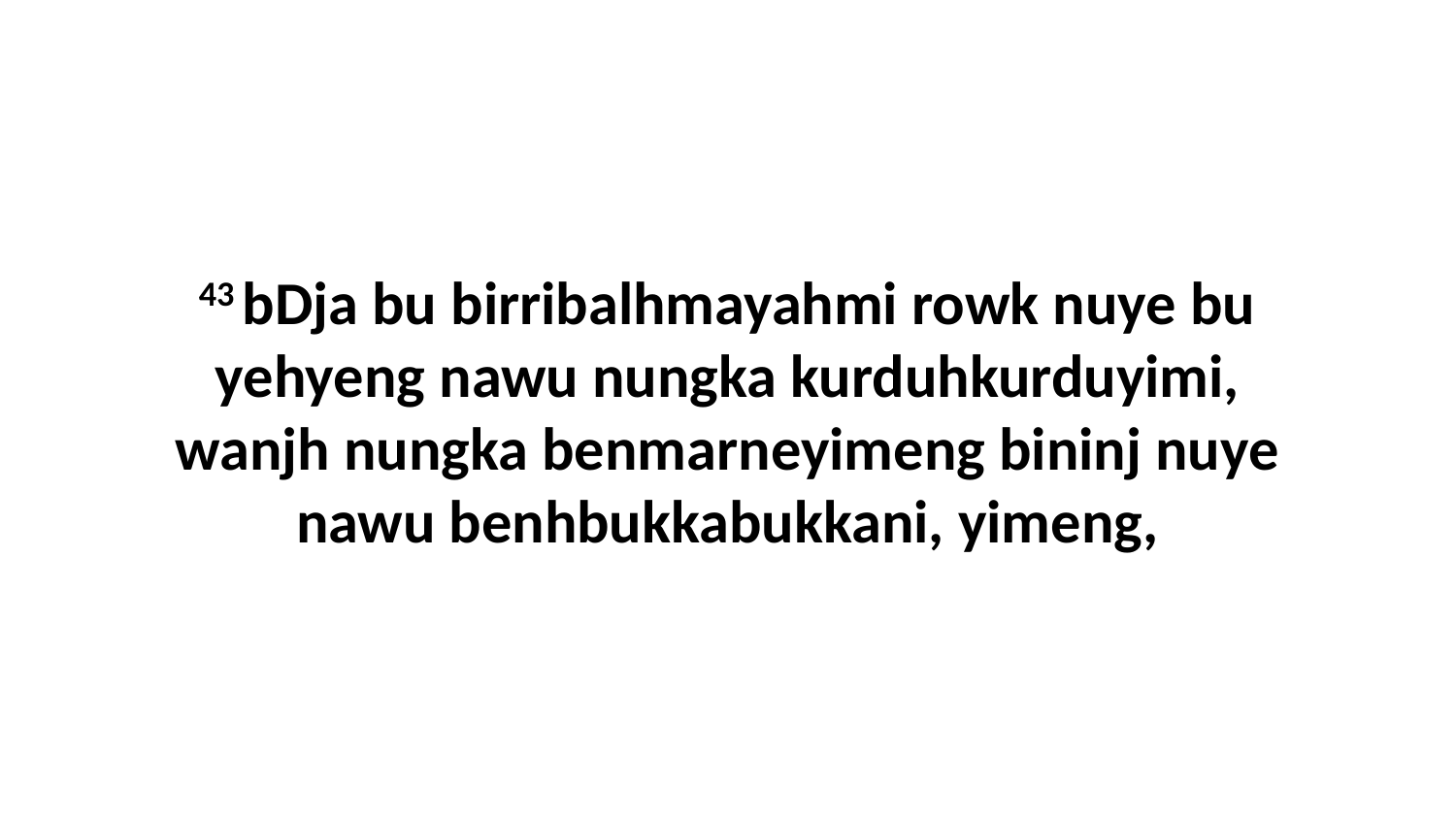

43 bDja bu birribalhmayahmi rowk nuye bu yehyeng nawu nungka kurduhkurduyimi, wanjh nungka benmarneyimeng bininj nuye nawu benhbukkabukkani, yimeng,